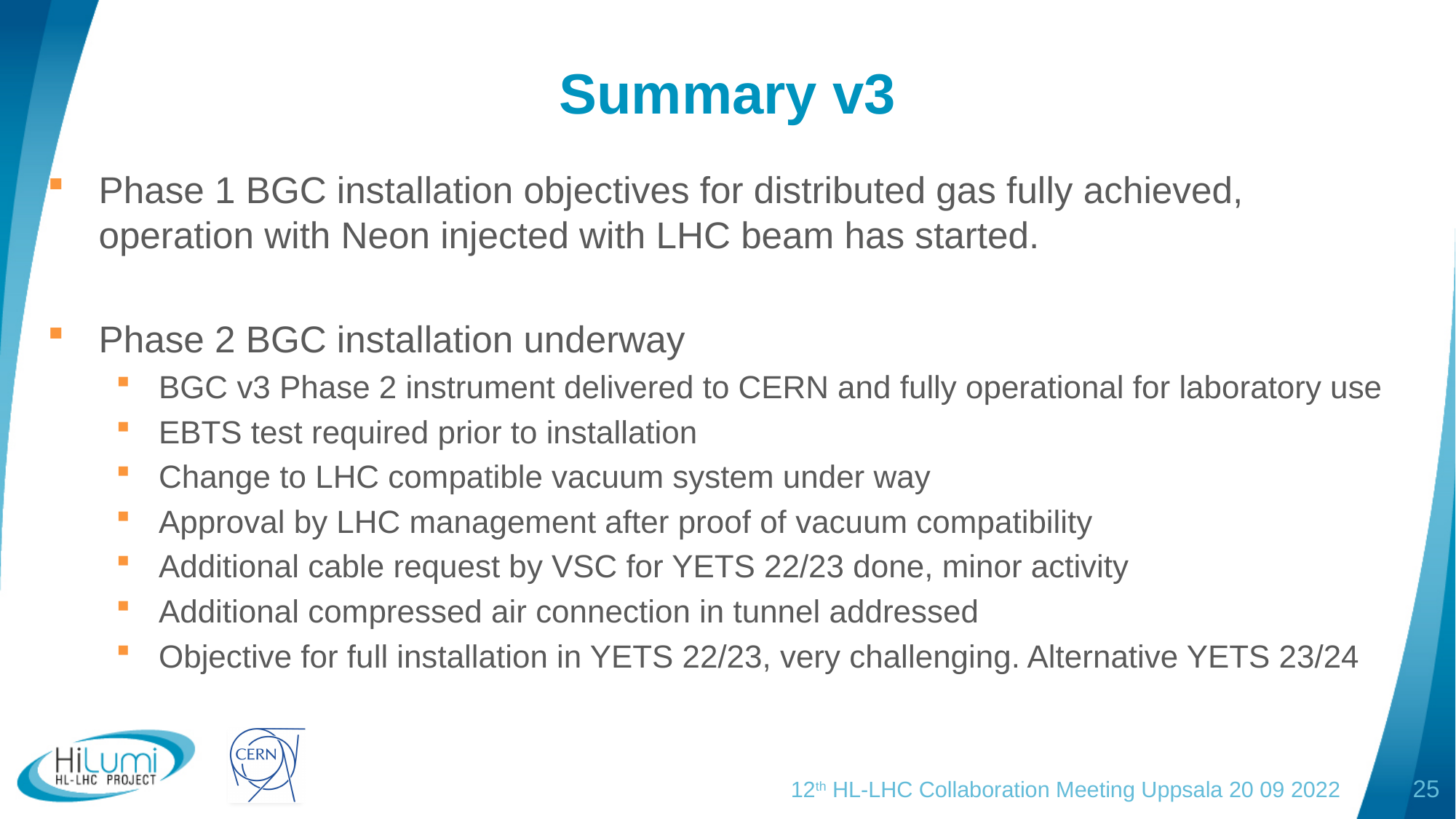

# Summary v3
Phase 1 BGC installation objectives for distributed gas fully achieved, operation with Neon injected with LHC beam has started.

Phase 2 BGC installation underway
BGC v3 Phase 2 instrument delivered to CERN and fully operational for laboratory use
EBTS test required prior to installation
Change to LHC compatible vacuum system under way
Approval by LHC management after proof of vacuum compatibility
Additional cable request by VSC for YETS 22/23 done, minor activity
Additional compressed air connection in tunnel addressed
Objective for full installation in YETS 22/23, very challenging. Alternative YETS 23/24

12th HL-LHC Collaboration Meeting Uppsala 20 09 2022
25